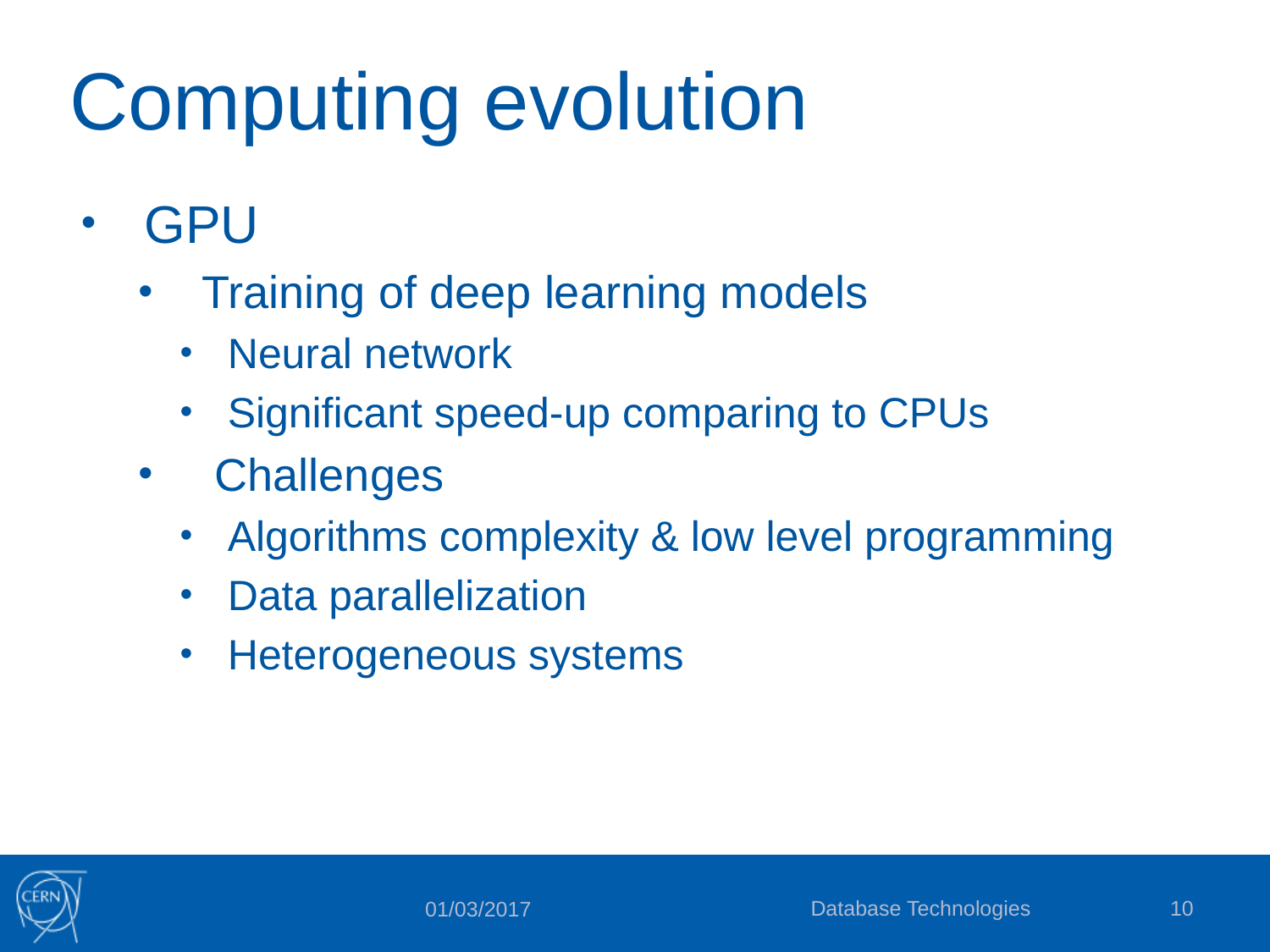

# Computing evolution
GPU
Training of deep learning models
Neural network
Significant speed-up comparing to CPUs
 Challenges
Algorithms complexity & low level programming
Data parallelization
Heterogeneous systems

Database Technologies
10
01/03/2017